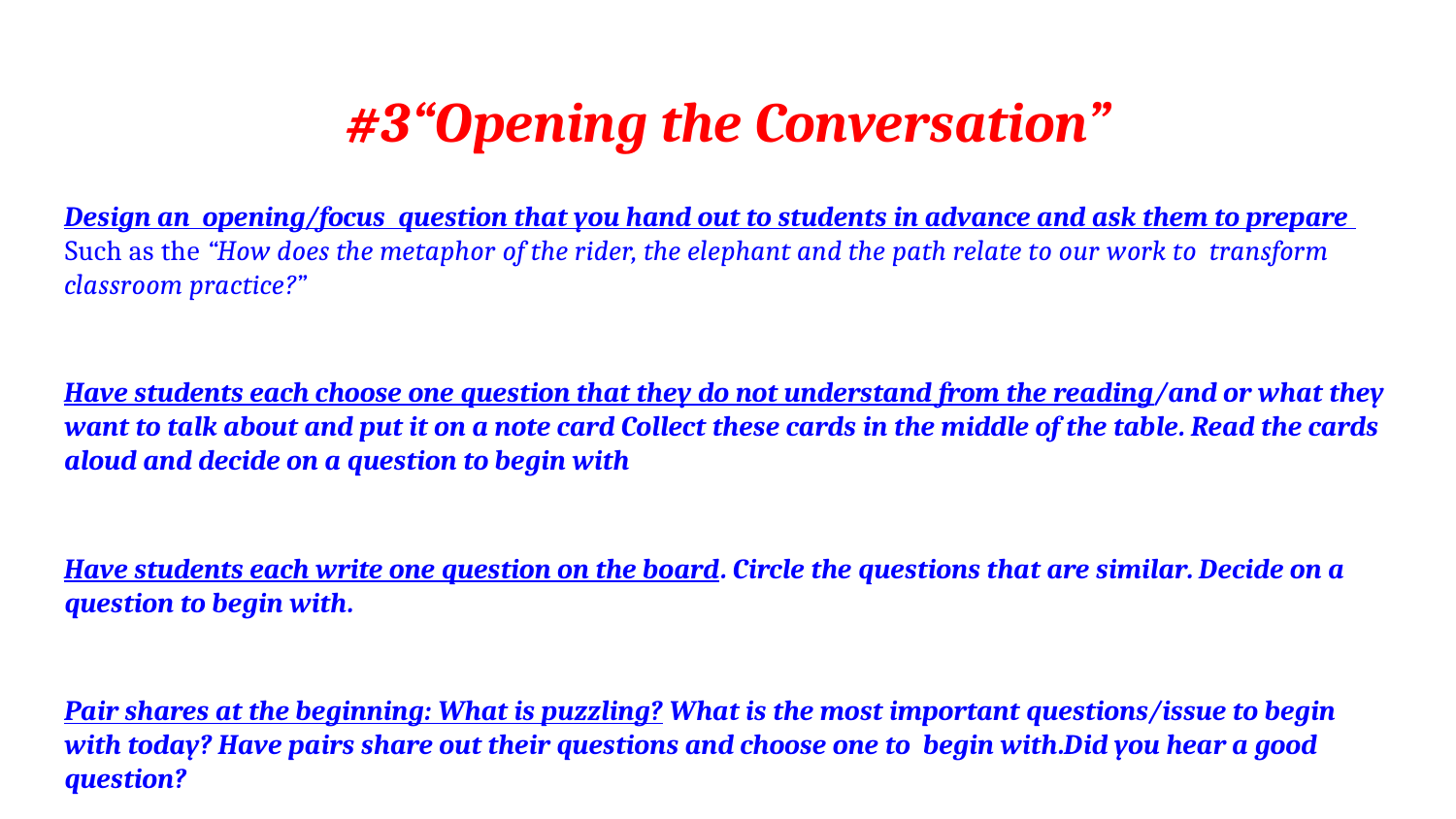

# #3“Opening the Conversation”

Design an  opening/focus  question that you hand out to students in advance and ask them to prepare  Such as the “How does the metaphor of the rider, the elephant and the path relate to our work to  transform classroom practice?”

Have students each choose one question that they do not understand from the reading/and or what they want to talk about and put it on a note card Collect these cards in the middle of the table. Read the cards aloud and decide on a question to begin with

Have students each write one question on the board. Circle the questions that are similar. Decide on a question to begin with.

Pair shares at the beginning: What is puzzling? What is the most important questions/issue to begin with today? Have pairs share out their questions and choose one to  begin with.Did you hear a good question?